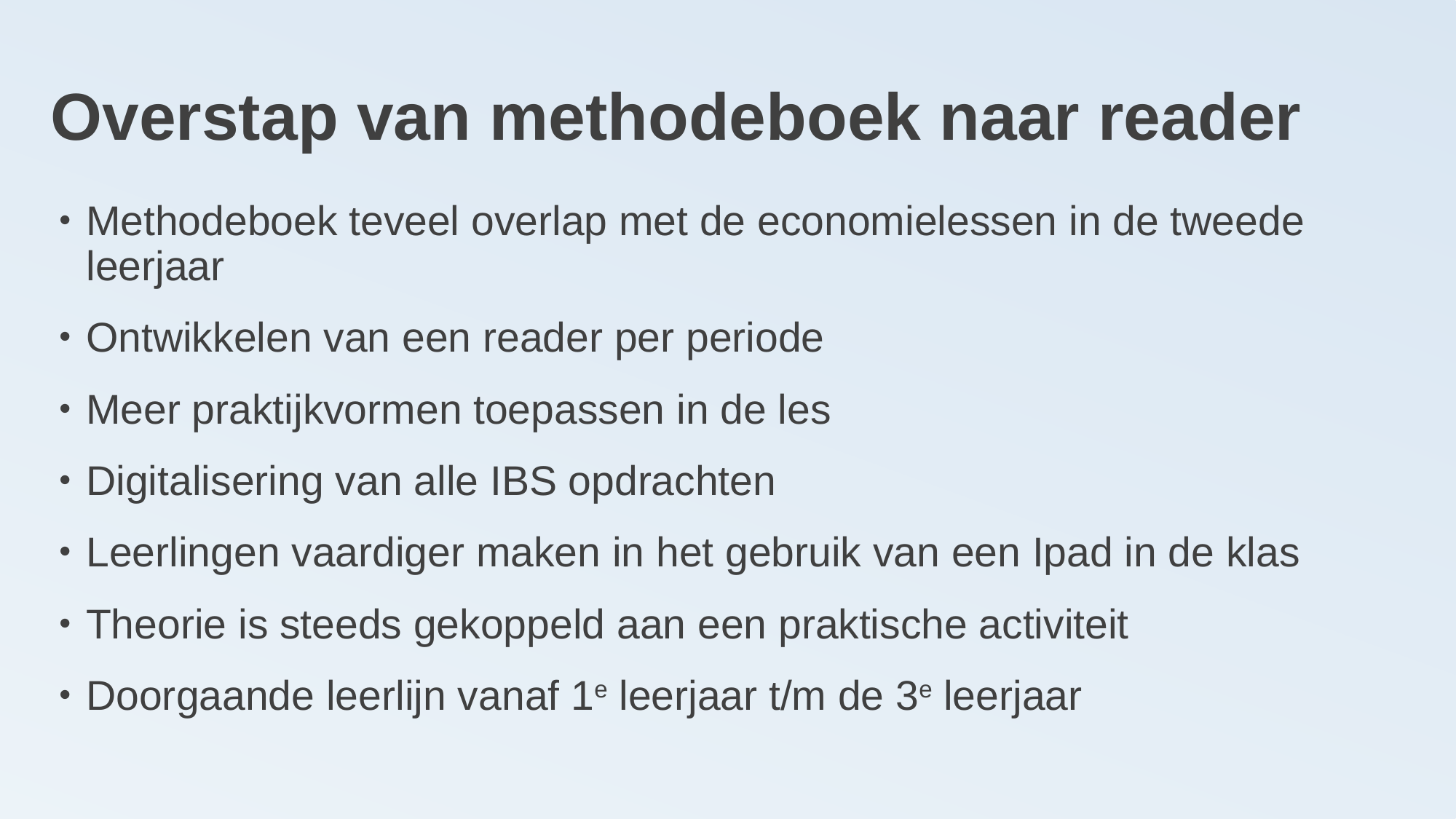

Overstap van methodeboek naar reader
Methodeboek teveel overlap met de economielessen in de tweede leerjaar
Ontwikkelen van een reader per periode
Meer praktijkvormen toepassen in de les
Digitalisering van alle IBS opdrachten
Leerlingen vaardiger maken in het gebruik van een Ipad in de klas
Theorie is steeds gekoppeld aan een praktische activiteit
Doorgaande leerlijn vanaf 1e leerjaar t/m de 3e leerjaar